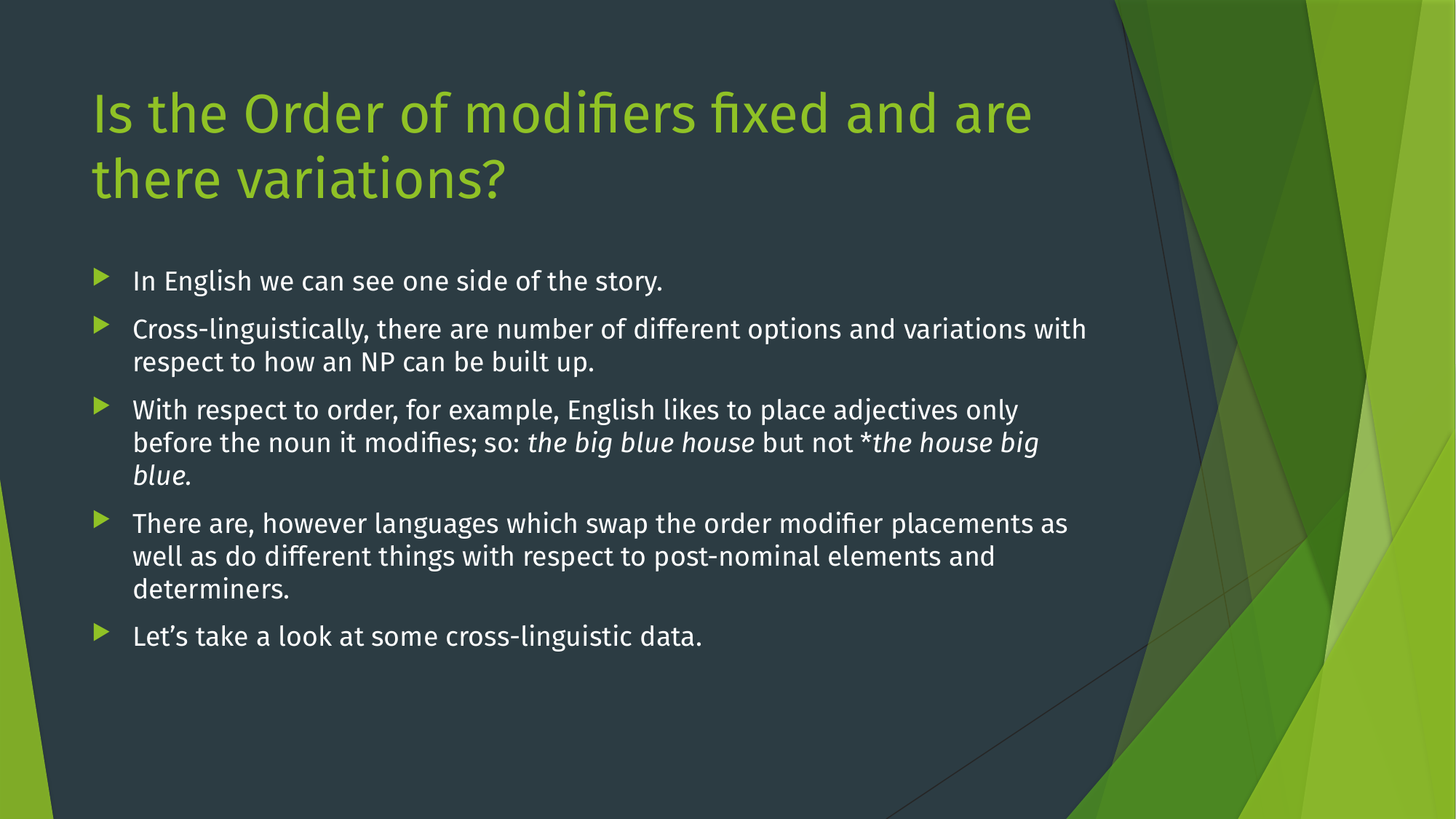

# Is the Order of modifiers fixed and are there variations?
In English we can see one side of the story.
Cross-linguistically, there are number of different options and variations with respect to how an NP can be built up.
With respect to order, for example, English likes to place adjectives only before the noun it modifies; so: the big blue house but not *the house big blue.
There are, however languages which swap the order modifier placements as well as do different things with respect to post-nominal elements and determiners.
Let’s take a look at some cross-linguistic data.